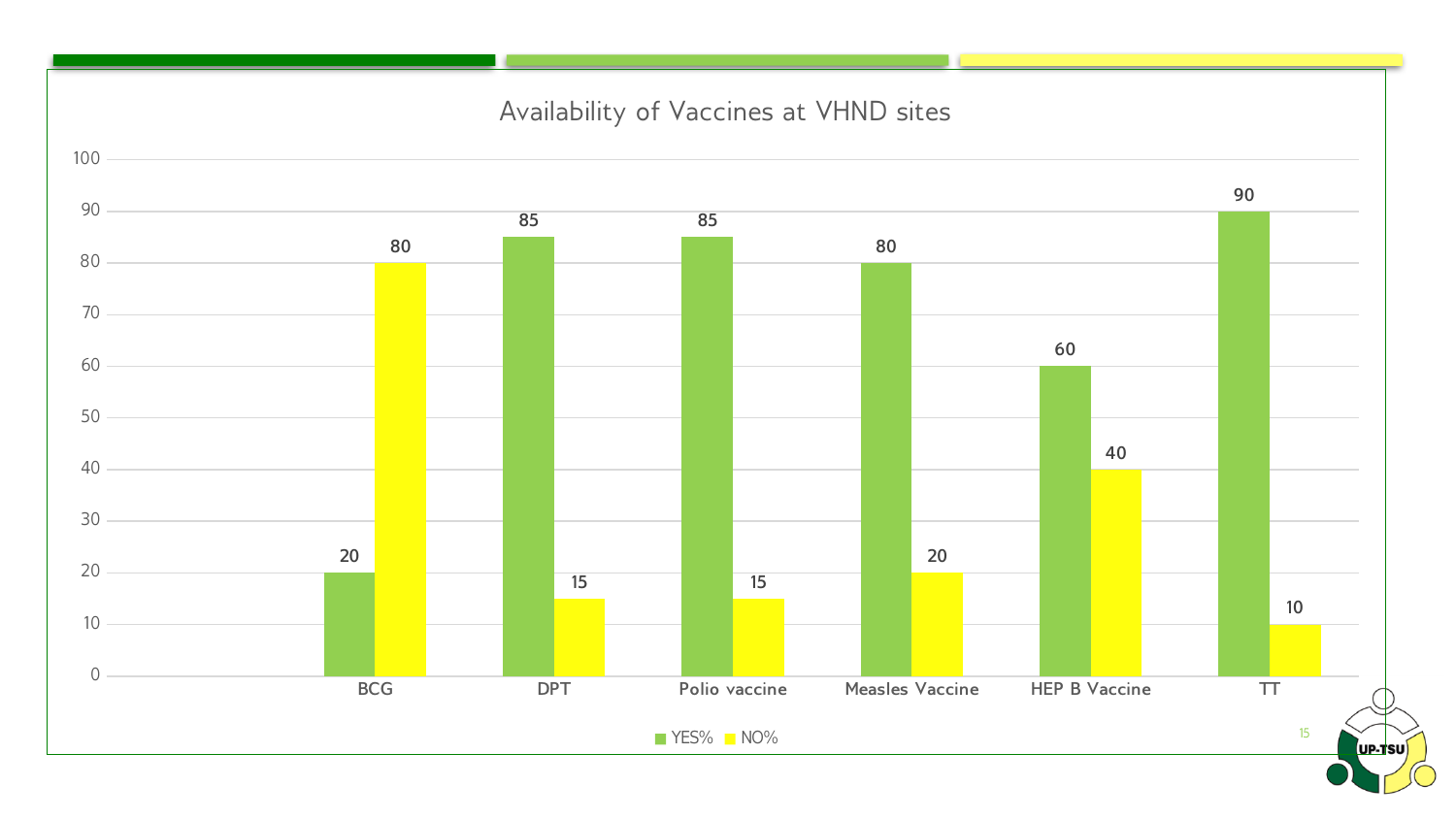

### Chart:   Availability of Vaccines at VHND sites

| Category | YES% | NO% |
|---|---|---|
|  | None | None |
| BCG | 20.0 | 80.0 |
| DPT | 85.0 | 15.0 |
| Polio vaccine | 85.0 | 15.0 |
| Measles Vaccine | 80.0 | 20.0 |
| HEP B Vaccine | 60.0 | 40.0 |
| TT | 90.0 | 10.0 |
#

15